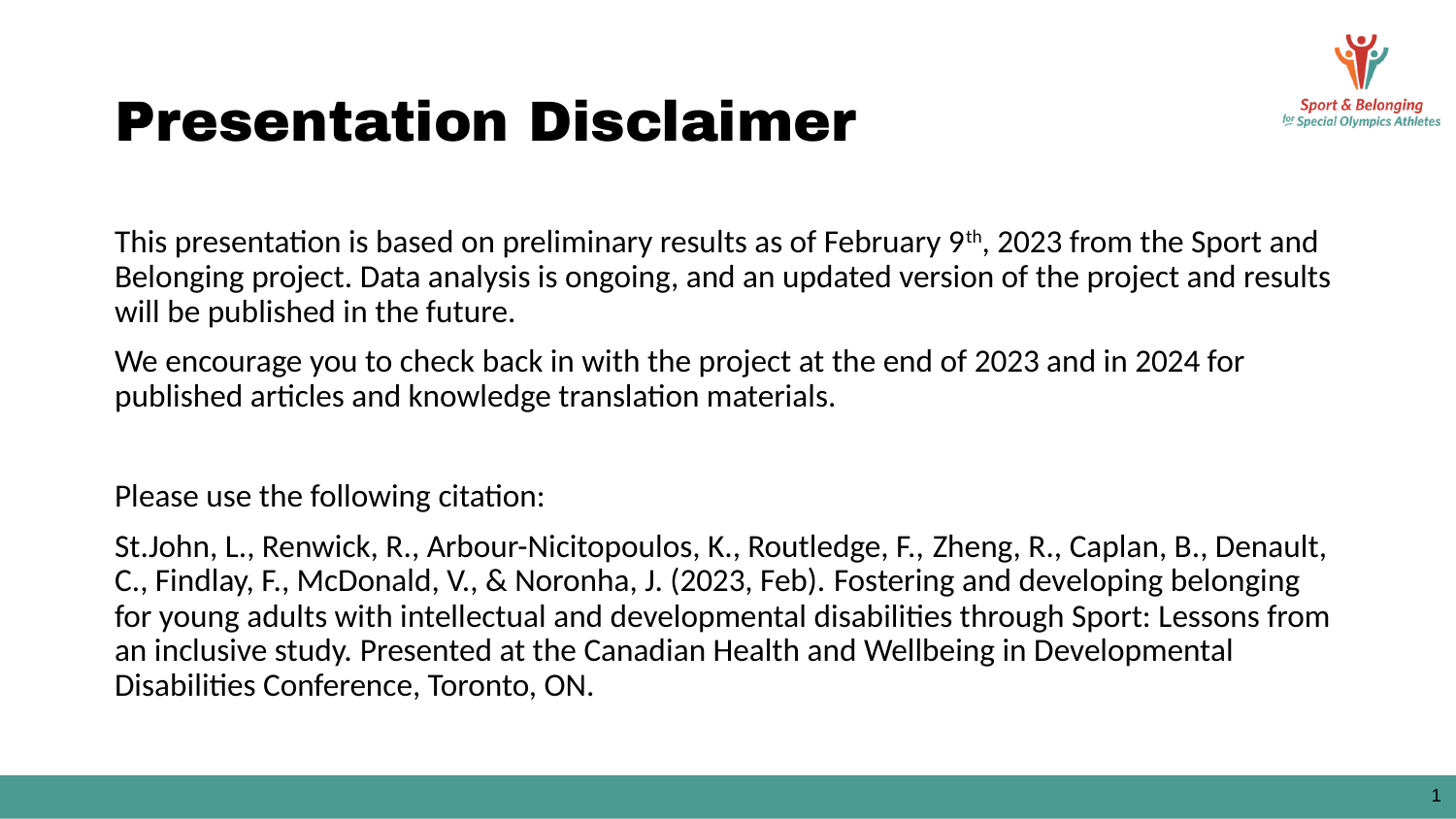

# Presentation Disclaimer
This presentation is based on preliminary results as of February 9th, 2023 from the Sport and Belonging project. Data analysis is ongoing, and an updated version of the project and results will be published in the future.
We encourage you to check back in with the project at the end of 2023 and in 2024 for published articles and knowledge translation materials.

Please use the following citation:
St.John, L., Renwick, R., Arbour-Nicitopoulos, K., Routledge, F., Zheng, R., Caplan, B., Denault, C., Findlay, F., McDonald, V., & Noronha, J. (2023, Feb). Fostering and developing belonging for young adults with intellectual and developmental disabilities through Sport: Lessons from an inclusive study. Presented at the Canadian Health and Wellbeing in Developmental Disabilities Conference, Toronto, ON.
1